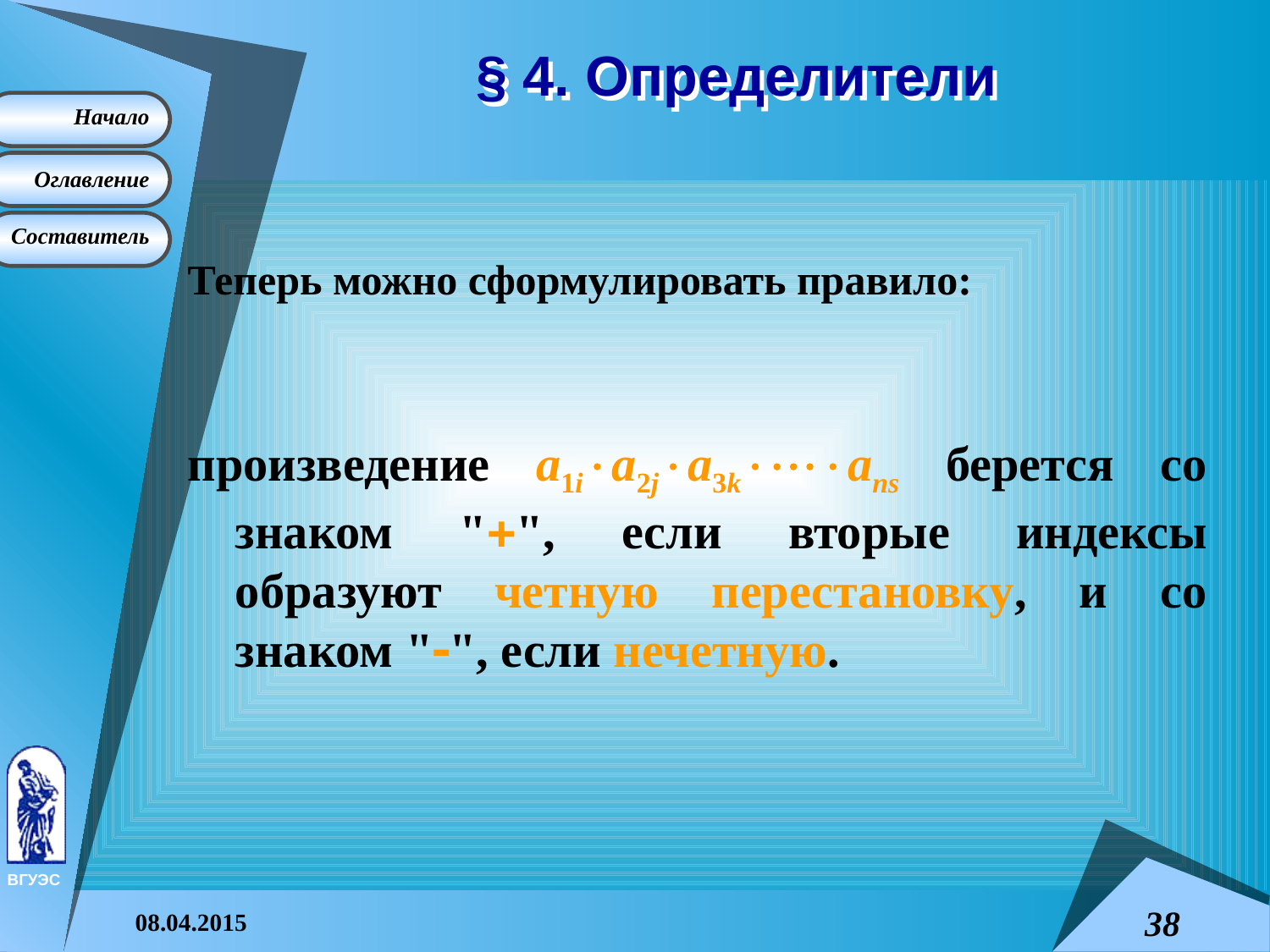

# § 4. Определители

Теперь можно сформулировать правило:

произведение a1i⋅a2j⋅a3k⋅…⋅ans берется со знаком "+", если вторые индексы образуют четную перестановку, и со знаком "−", если нечетную.

08.04.2015
38